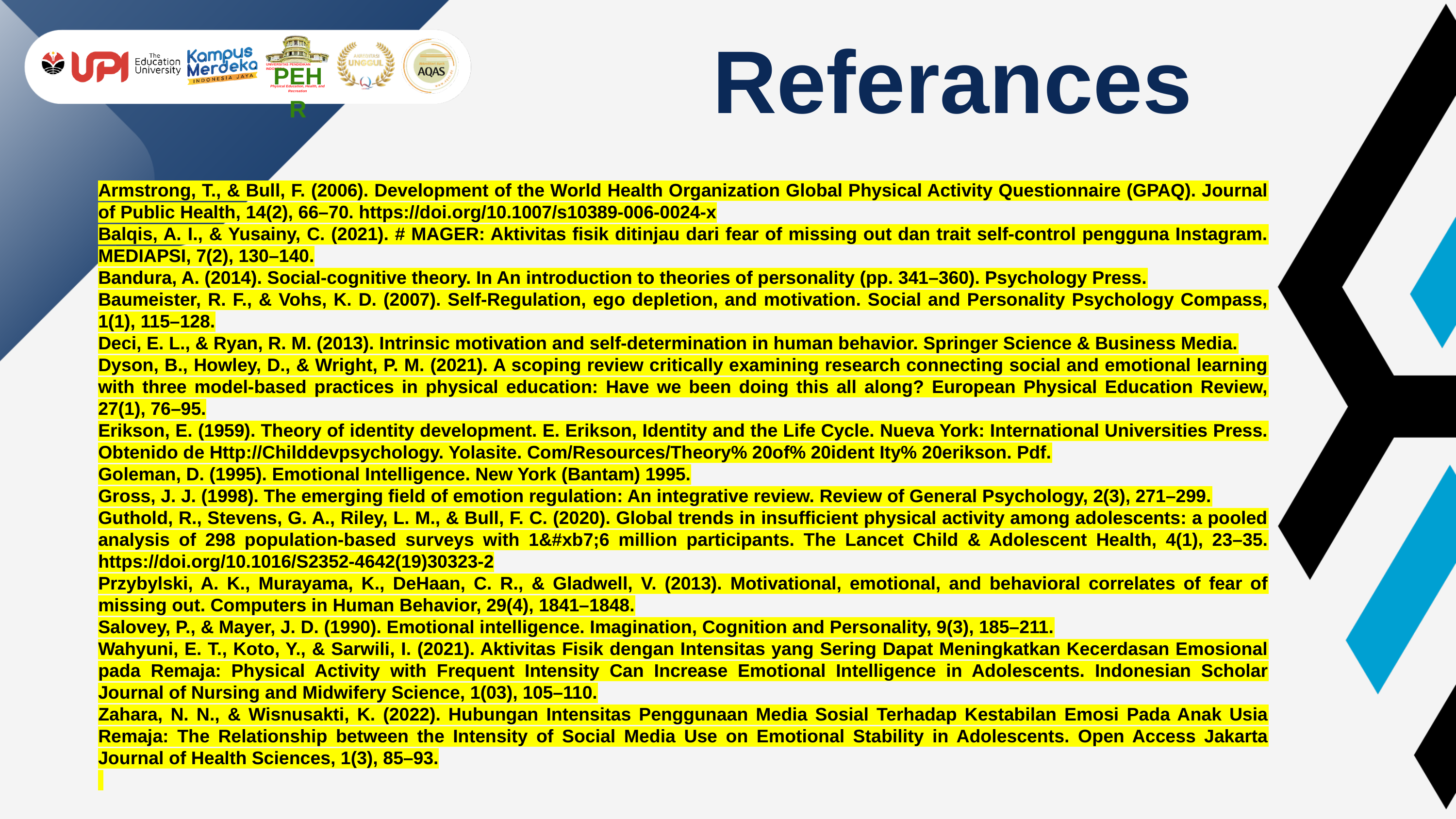

Referances

PEHR
UNIVERSITAS PENDIDIKAN INDONESIA
Physical Education, Health, and Recreation
Armstrong, T., & Bull, F. (2006). Development of the World Health Organization Global Physical Activity Questionnaire (GPAQ). Journal of Public Health, 14(2), 66–70. https://doi.org/10.1007/s10389-006-0024-x
Balqis, A. I., & Yusainy, C. (2021). # MAGER: Aktivitas fisik ditinjau dari fear of missing out dan trait self-control pengguna Instagram. MEDIAPSI, 7(2), 130–140.
Bandura, A. (2014). Social-cognitive theory. In An introduction to theories of personality (pp. 341–360). Psychology Press.
Baumeister, R. F., & Vohs, K. D. (2007). Self‐Regulation, ego depletion, and motivation. Social and Personality Psychology Compass, 1(1), 115–128.
Deci, E. L., & Ryan, R. M. (2013). Intrinsic motivation and self-determination in human behavior. Springer Science & Business Media.
Dyson, B., Howley, D., & Wright, P. M. (2021). A scoping review critically examining research connecting social and emotional learning with three model-based practices in physical education: Have we been doing this all along? European Physical Education Review, 27(1), 76–95.
Erikson, E. (1959). Theory of identity development. E. Erikson, Identity and the Life Cycle. Nueva York: International Universities Press. Obtenido de Http://Childdevpsychology. Yolasite. Com/Resources/Theory% 20of% 20ident Ity% 20erikson. Pdf.
Goleman, D. (1995). Emotional Intelligence. New York (Bantam) 1995.
Gross, J. J. (1998). The emerging field of emotion regulation: An integrative review. Review of General Psychology, 2(3), 271–299.
Guthold, R., Stevens, G. A., Riley, L. M., & Bull, F. C. (2020). Global trends in insufficient physical activity among adolescents: a pooled analysis of 298 population-based surveys with 1&#xb7;6 million participants. The Lancet Child & Adolescent Health, 4(1), 23–35. https://doi.org/10.1016/S2352-4642(19)30323-2
Przybylski, A. K., Murayama, K., DeHaan, C. R., & Gladwell, V. (2013). Motivational, emotional, and behavioral correlates of fear of missing out. Computers in Human Behavior, 29(4), 1841–1848.
Salovey, P., & Mayer, J. D. (1990). Emotional intelligence. Imagination, Cognition and Personality, 9(3), 185–211.
Wahyuni, E. T., Koto, Y., & Sarwili, I. (2021). Aktivitas Fisik dengan Intensitas yang Sering Dapat Meningkatkan Kecerdasan Emosional pada Remaja: Physical Activity with Frequent Intensity Can Increase Emotional Intelligence in Adolescents. Indonesian Scholar Journal of Nursing and Midwifery Science, 1(03), 105–110.
Zahara, N. N., & Wisnusakti, K. (2022). Hubungan Intensitas Penggunaan Media Sosial Terhadap Kestabilan Emosi Pada Anak Usia Remaja: The Relationship between the Intensity of Social Media Use on Emotional Stability in Adolescents. Open Access Jakarta Journal of Health Sciences, 1(3), 85–93.